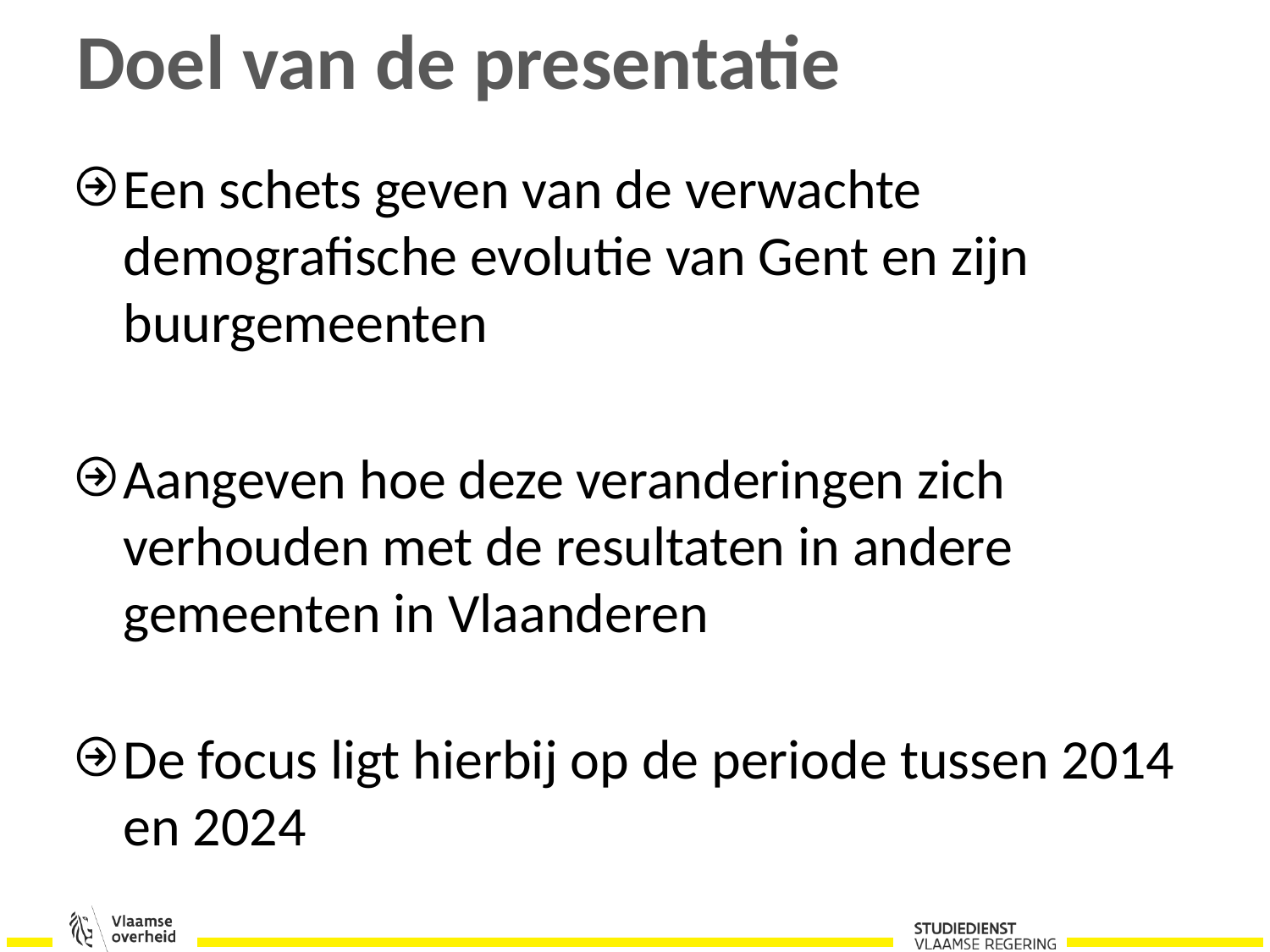

# Doel van de presentatie
Een schets geven van de verwachte demografische evolutie van Gent en zijn buurgemeenten

Aangeven hoe deze veranderingen zich verhouden met de resultaten in andere gemeenten in Vlaanderen

De focus ligt hierbij op de periode tussen 2014 en 2024